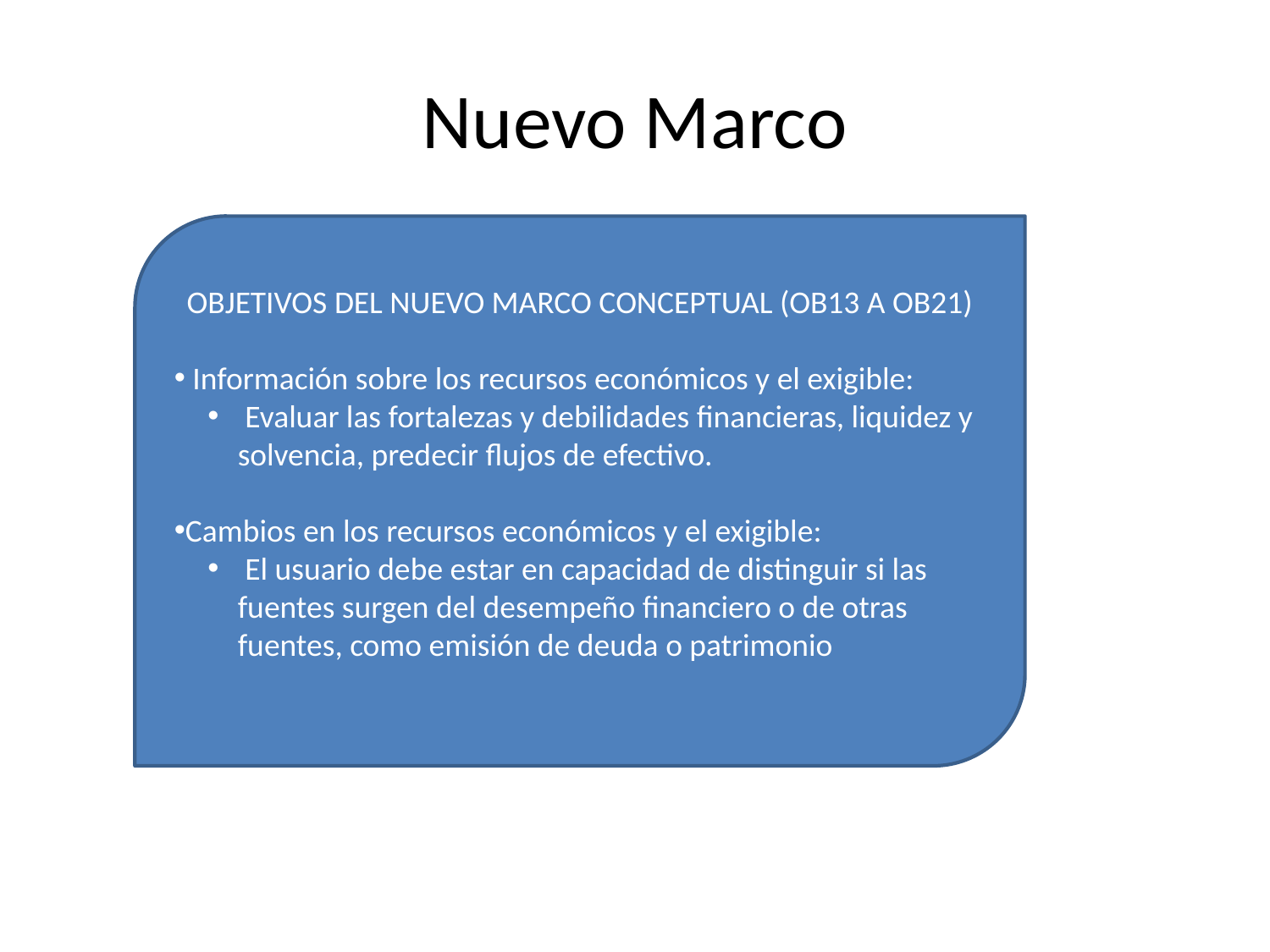

# Nuevo Marco
OBJETIVOS DEL NUEVO MARCO CONCEPTUAL (OB13 A OB21)

 Información sobre los recursos económicos y el exigible:
 Evaluar las fortalezas y debilidades financieras, liquidez y solvencia, predecir flujos de efectivo.

Cambios en los recursos económicos y el exigible:
 El usuario debe estar en capacidad de distinguir si las fuentes surgen del desempeño financiero o de otras fuentes, como emisión de deuda o patrimonio